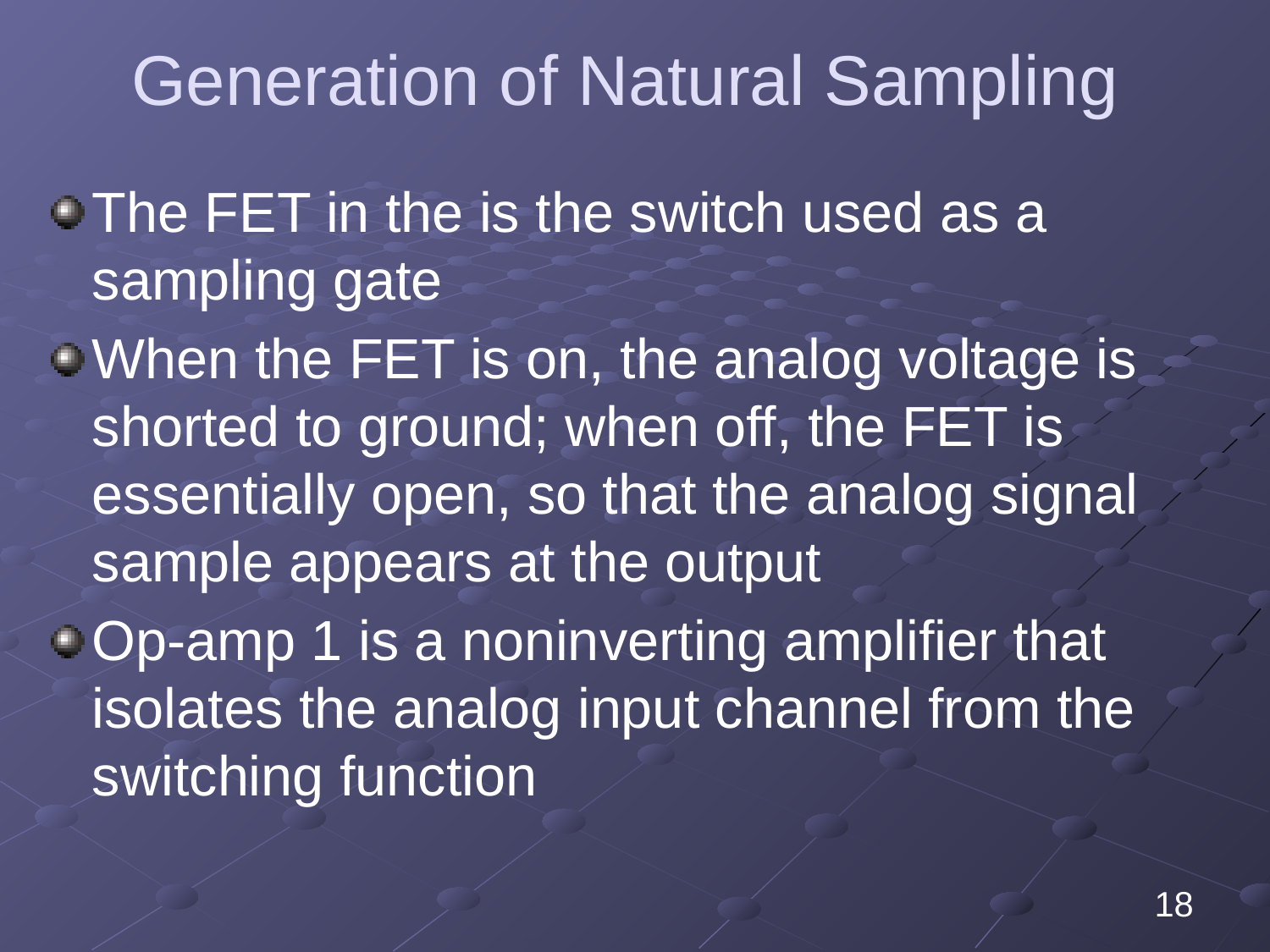

# Generation of Natural Sampling
The FET in the is the switch used as a sampling gate
When the FET is on, the analog voltage is shorted to ground; when off, the FET is essentially open, so that the analog signal sample appears at the output
Op-amp 1 is a noninverting amplifier that isolates the analog input channel from the switching function

18